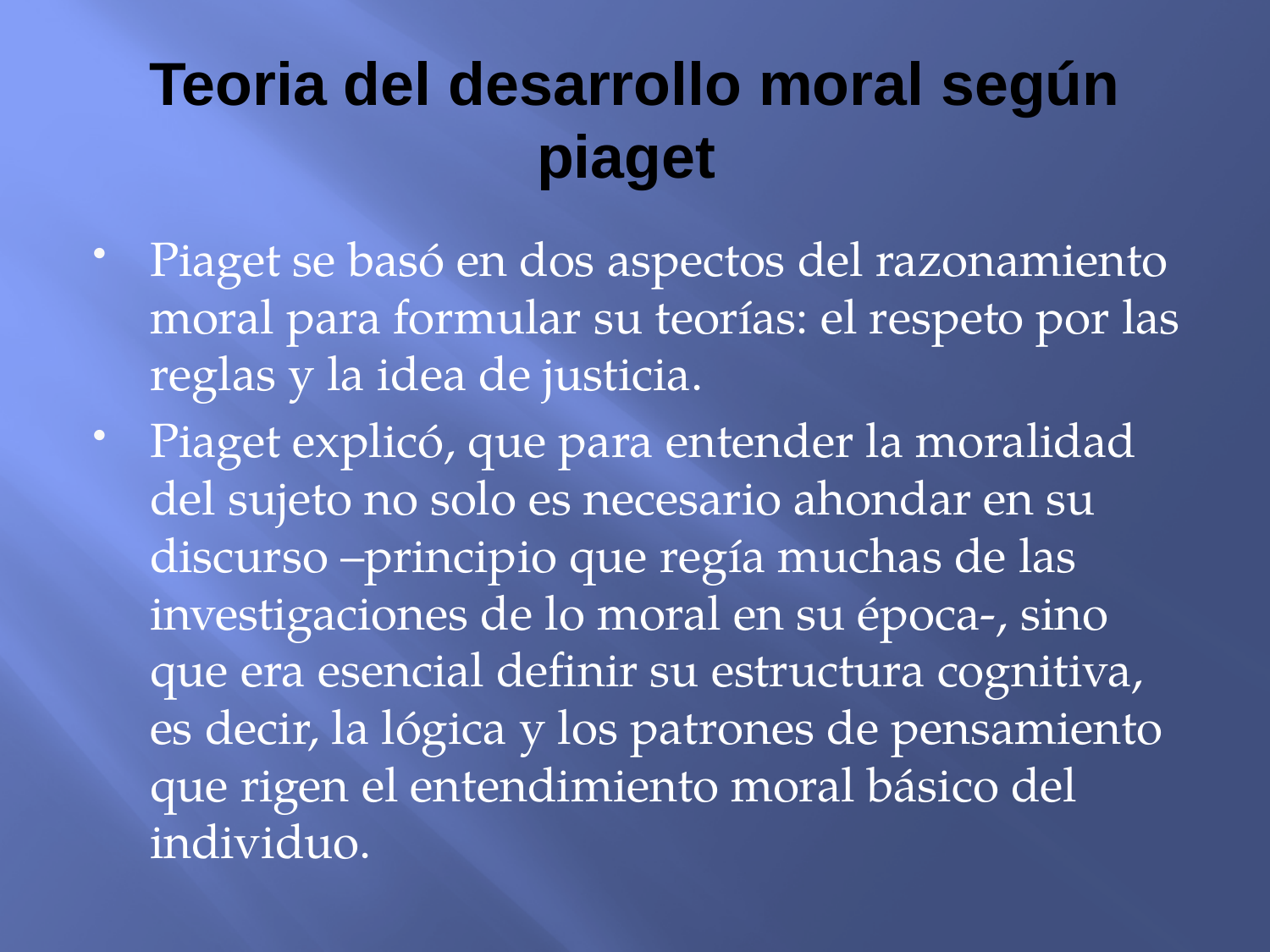

# Teoria del desarrollo moral según piaget
Piaget se basó en dos aspectos del razonamiento moral para formular su teorías: el respeto por las reglas y la idea de justicia.
Piaget explicó, que para entender la moralidad del sujeto no solo es necesario ahondar en su discurso –principio que regía muchas de las investigaciones de lo moral en su época-, sino que era esencial definir su estructura cognitiva, es decir, la lógica y los patrones de pensamiento que rigen el entendimiento moral básico del individuo.